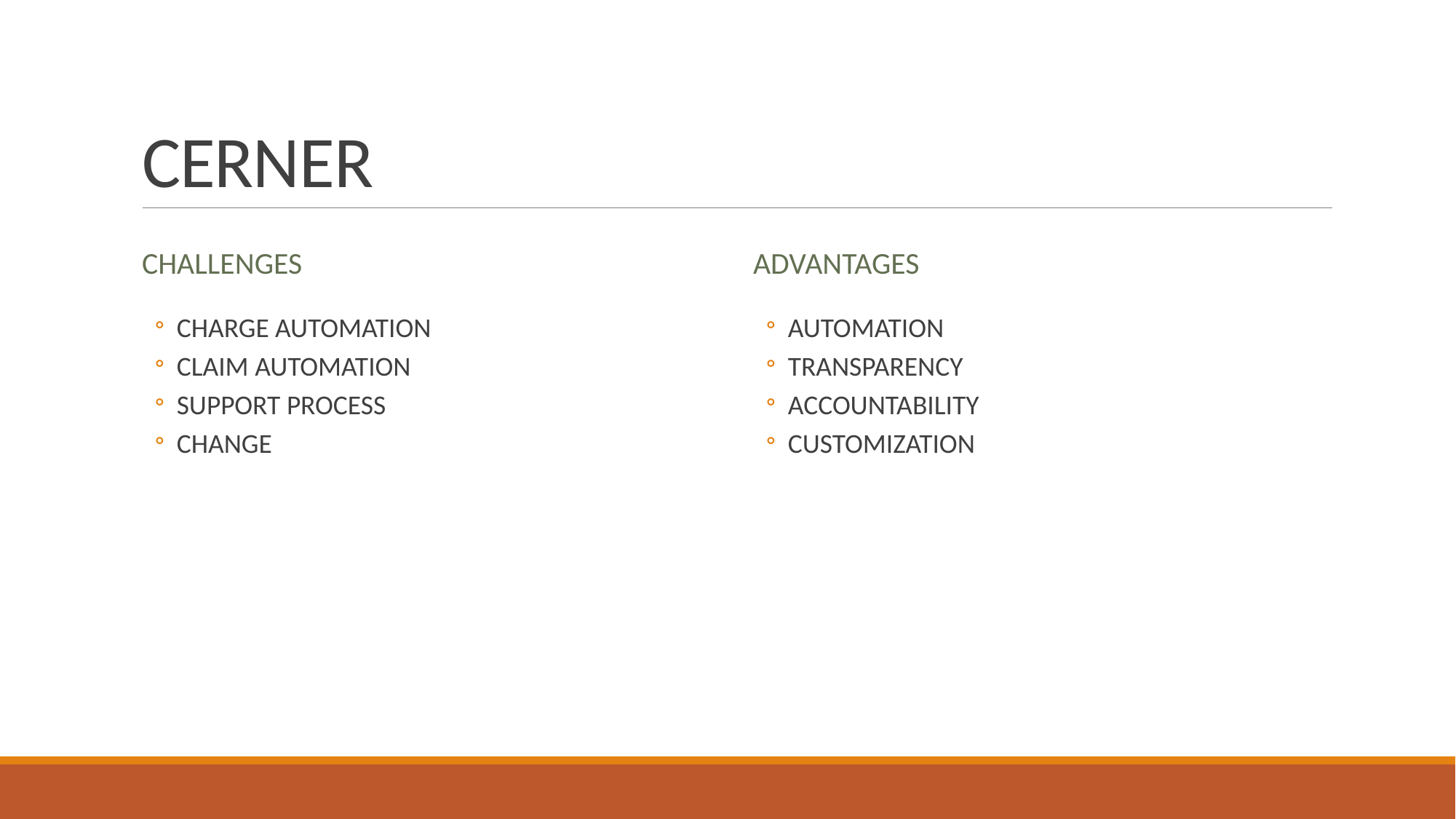

# CERNER
CHALLENGES
ADVANTAGES
CHARGE AUTOMATION
CLAIM AUTOMATION
SUPPORT PROCESS
CHANGE

AUTOMATION
TRANSPARENCY
ACCOUNTABILITY
CUSTOMIZATION